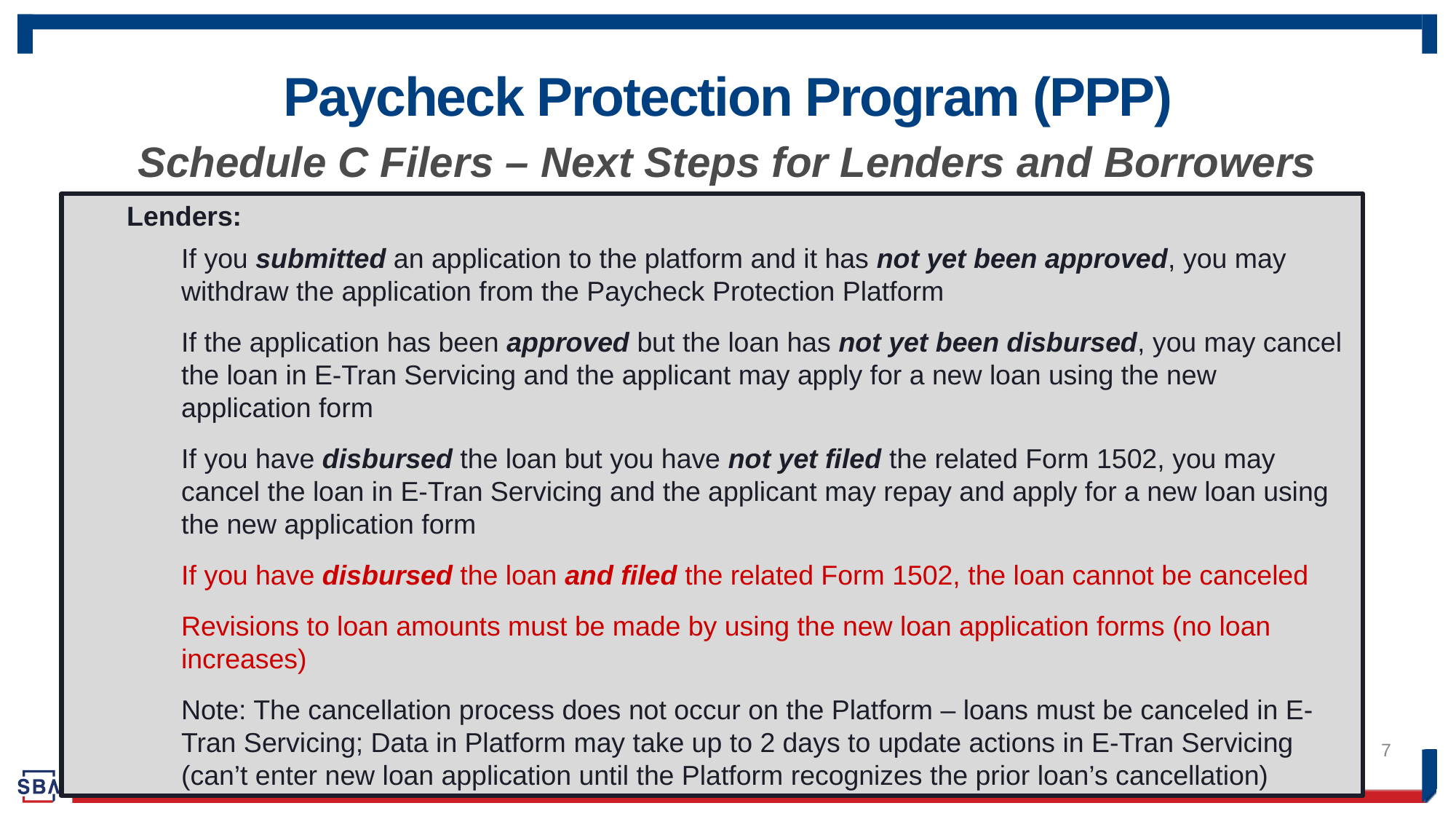

# Paycheck Protection Program (PPP)
Schedule C Filers – Next Steps for Lenders and Borrowers
Lenders:
If you submitted an application to the platform and it has not yet been approved, you may withdraw the application from the Paycheck Protection Platform
If the application has been approved but the loan has not yet been disbursed, you may cancel the loan in E-Tran Servicing and the applicant may apply for a new loan using the new application form
If you have disbursed the loan but you have not yet filed the related Form 1502, you may cancel the loan in E-Tran Servicing and the applicant may repay and apply for a new loan using the new application form
If you have disbursed the loan and filed the related Form 1502, the loan cannot be canceled
Revisions to loan amounts must be made by using the new loan application forms (no loan increases)
Note: The cancellation process does not occur on the Platform – loans must be canceled in E-Tran Servicing; Data in Platform may take up to 2 days to update actions in E-Tran Servicing (can’t enter new loan application until the Platform recognizes the prior loan’s cancellation)
7